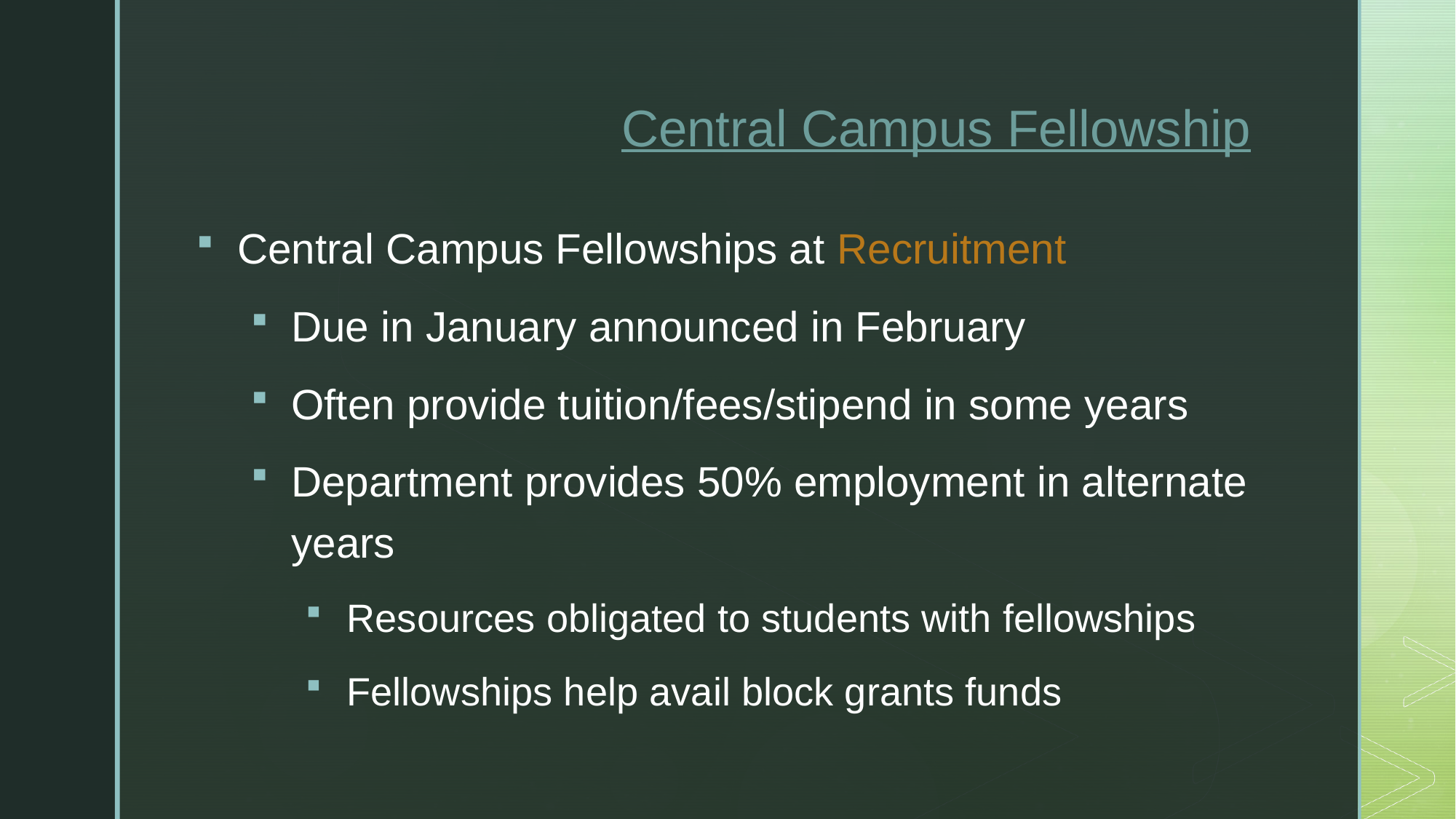

# Central Campus Fellowship
Central Campus Fellowships at Recruitment
Due in January announced in February
Often provide tuition/fees/stipend in some years
Department provides 50% employment in alternate years
Resources obligated to students with fellowships
Fellowships help avail block grants funds